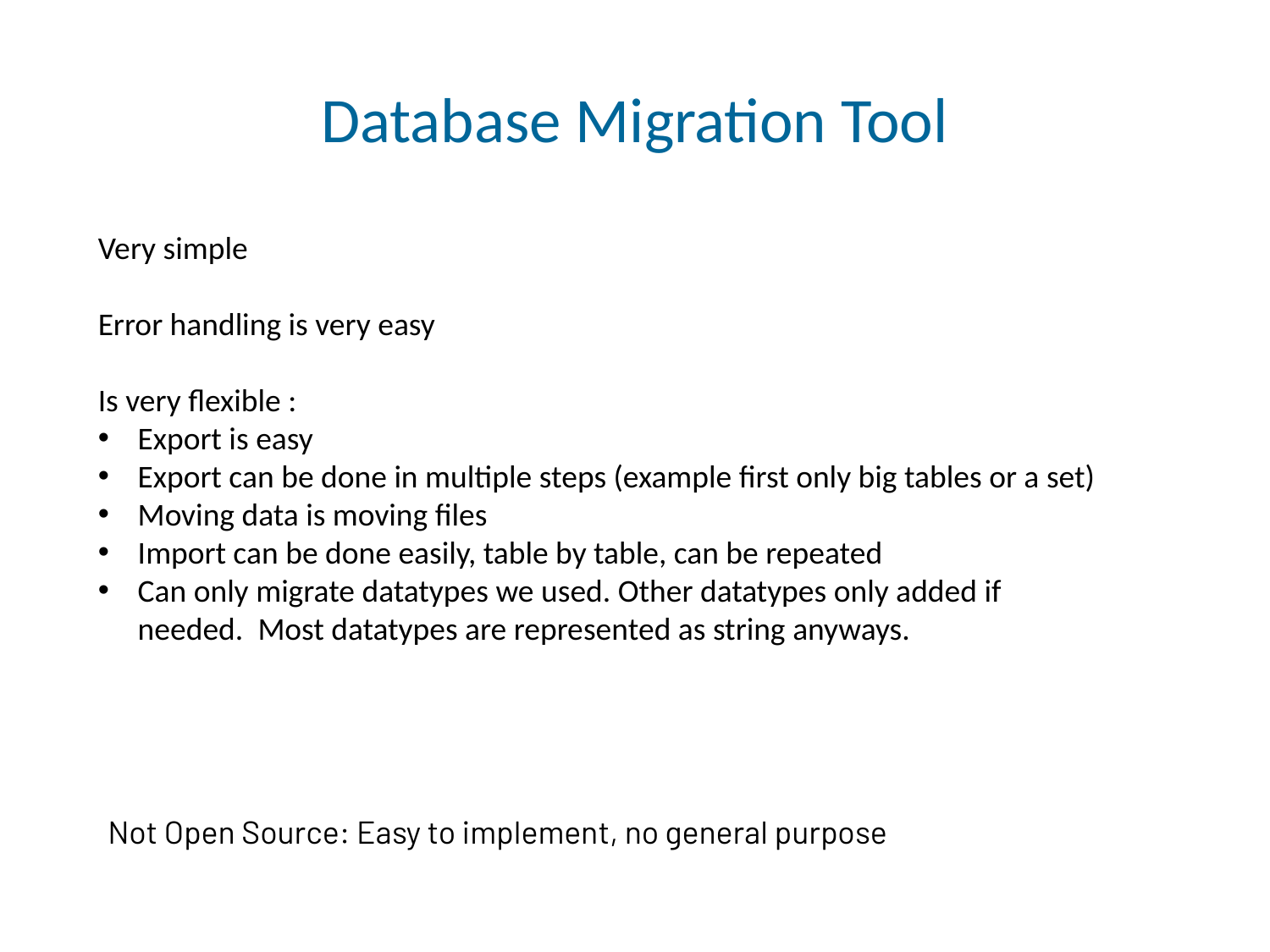

# Database Migration Tool
Very simple

Error handling is very easy

Is very flexible :
Export is easy
Export can be done in multiple steps (example first only big tables or a set)
Moving data is moving files
Import can be done easily, table by table, can be repeated
Can only migrate datatypes we used. Other datatypes only added if needed.  Most datatypes are represented as string anyways.
Not Open Source: Easy to implement, no general purpose